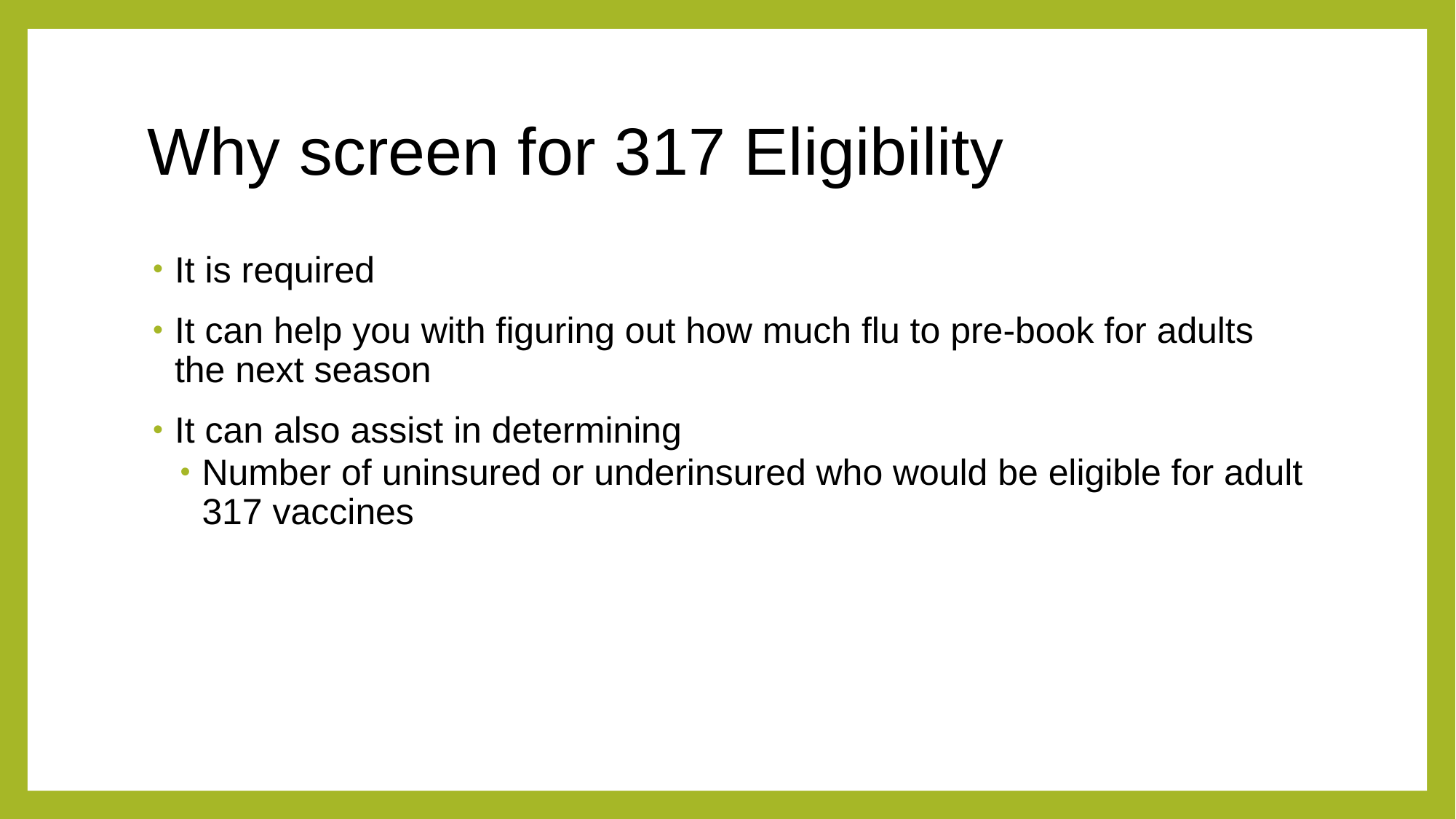

# Why screen for 317 Eligibility
It is required
It can help you with figuring out how much flu to pre-book for adults the next season
It can also assist in determining
Number of uninsured or underinsured who would be eligible for adult 317 vaccines